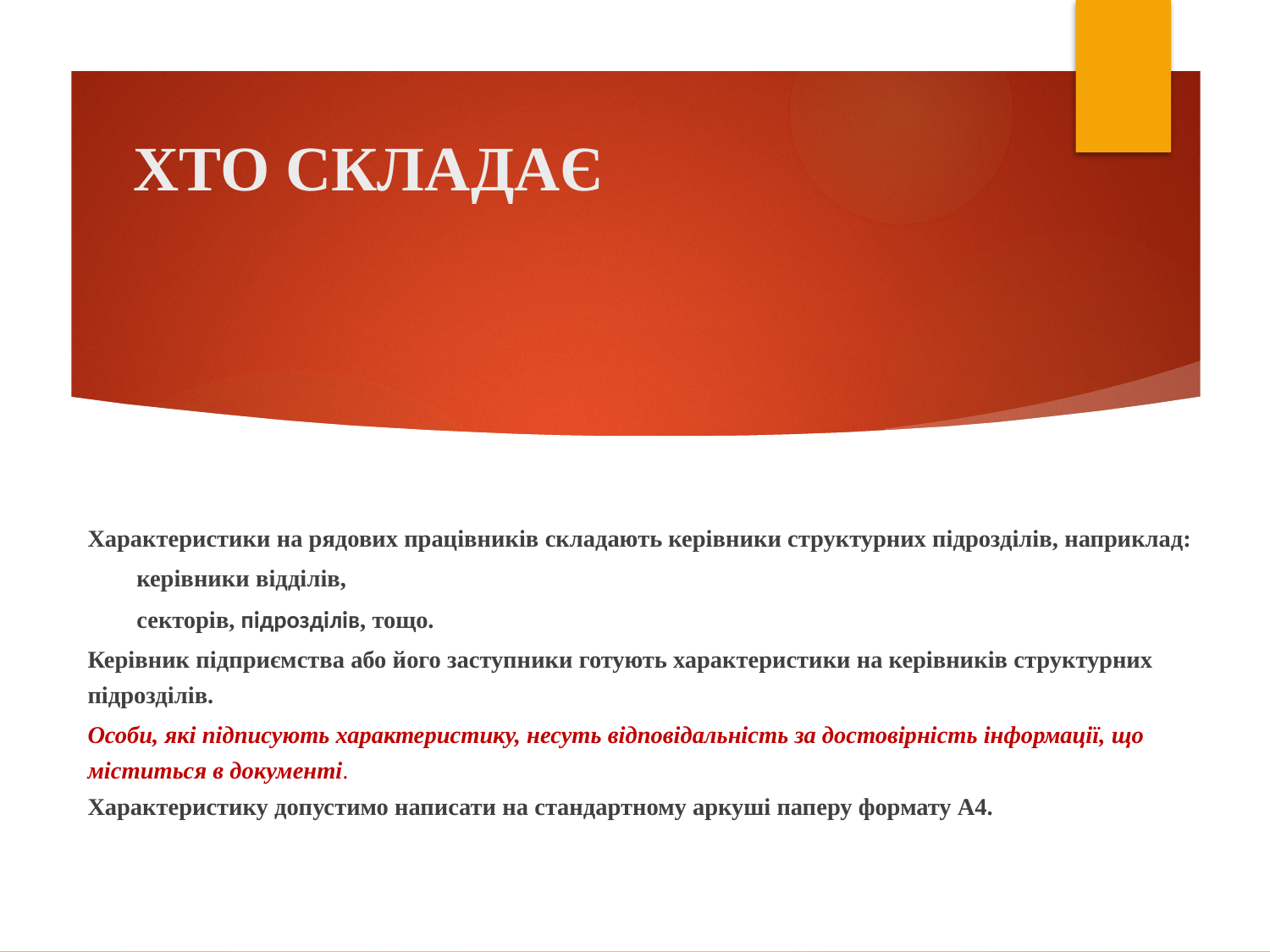

# ХТО СКЛАДАЄ

Характеристики на рядових працівників складають керівники структурних підрозділів, наприклад:
        керівники відділів,
        секторів, підрозділів, тощо.
Керівник підприємства або його заступники готують характеристики на керівників структурних підрозділів.
Особи, які підписують характеристику, несуть відповідальність за достовірність інформації, що міститься в документі.
Характеристику допустимо написати на стандартному аркуші паперу формату А4.